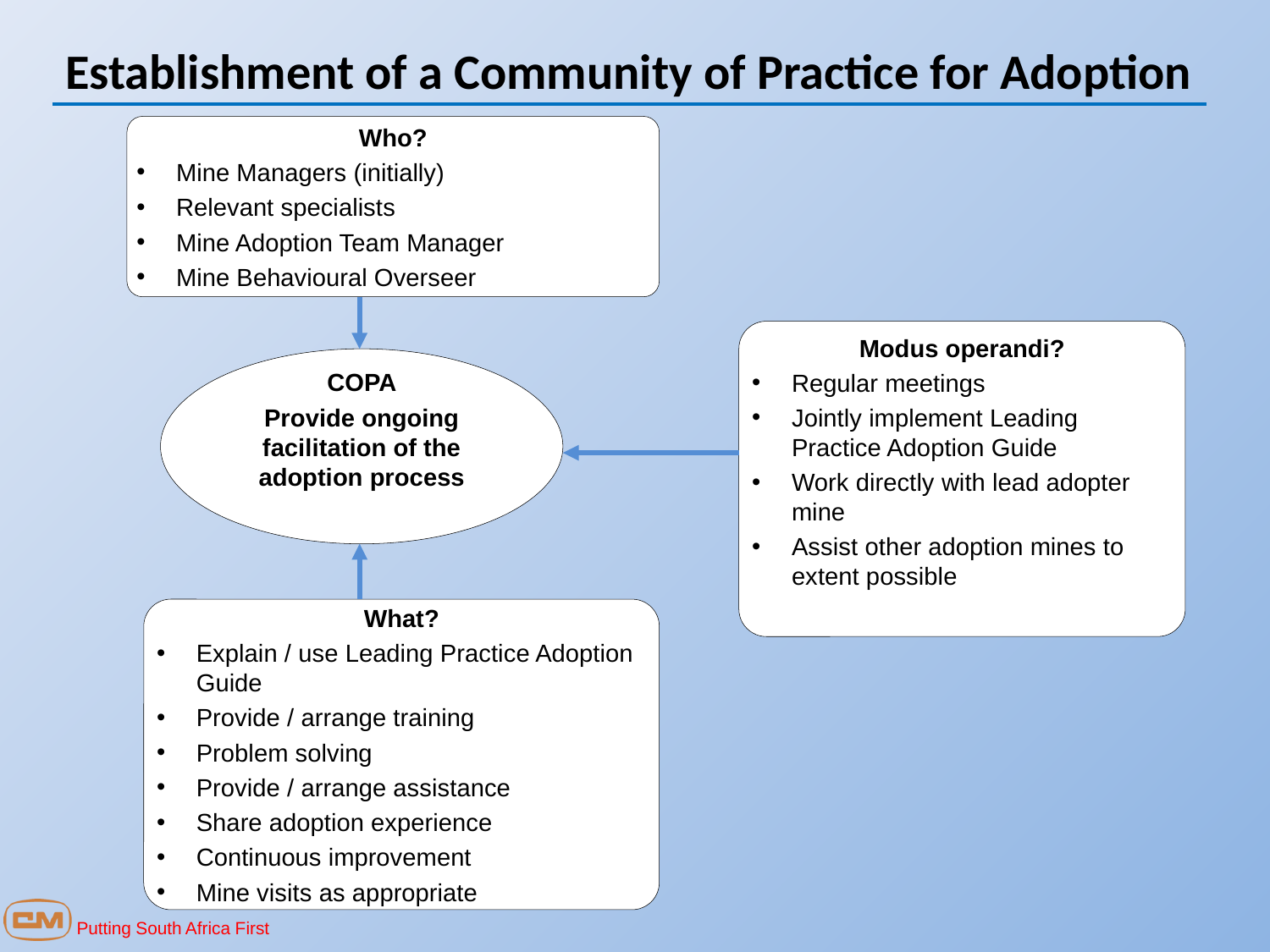

Establishment of a Community of Practice for Adoption
Who?
Mine Managers (initially)
Relevant specialists
Mine Adoption Team Manager
Mine Behavioural Overseer
Modus operandi?
Regular meetings
Jointly implement Leading Practice Adoption Guide
Work directly with lead adopter mine
Assist other adoption mines to extent possible

COPA
Provide ongoing facilitation of the adoption process

What?
Explain / use Leading Practice Adoption Guide
Provide / arrange training
Problem solving
Provide / arrange assistance
Share adoption experience
Continuous improvement
Mine visits as appropriate